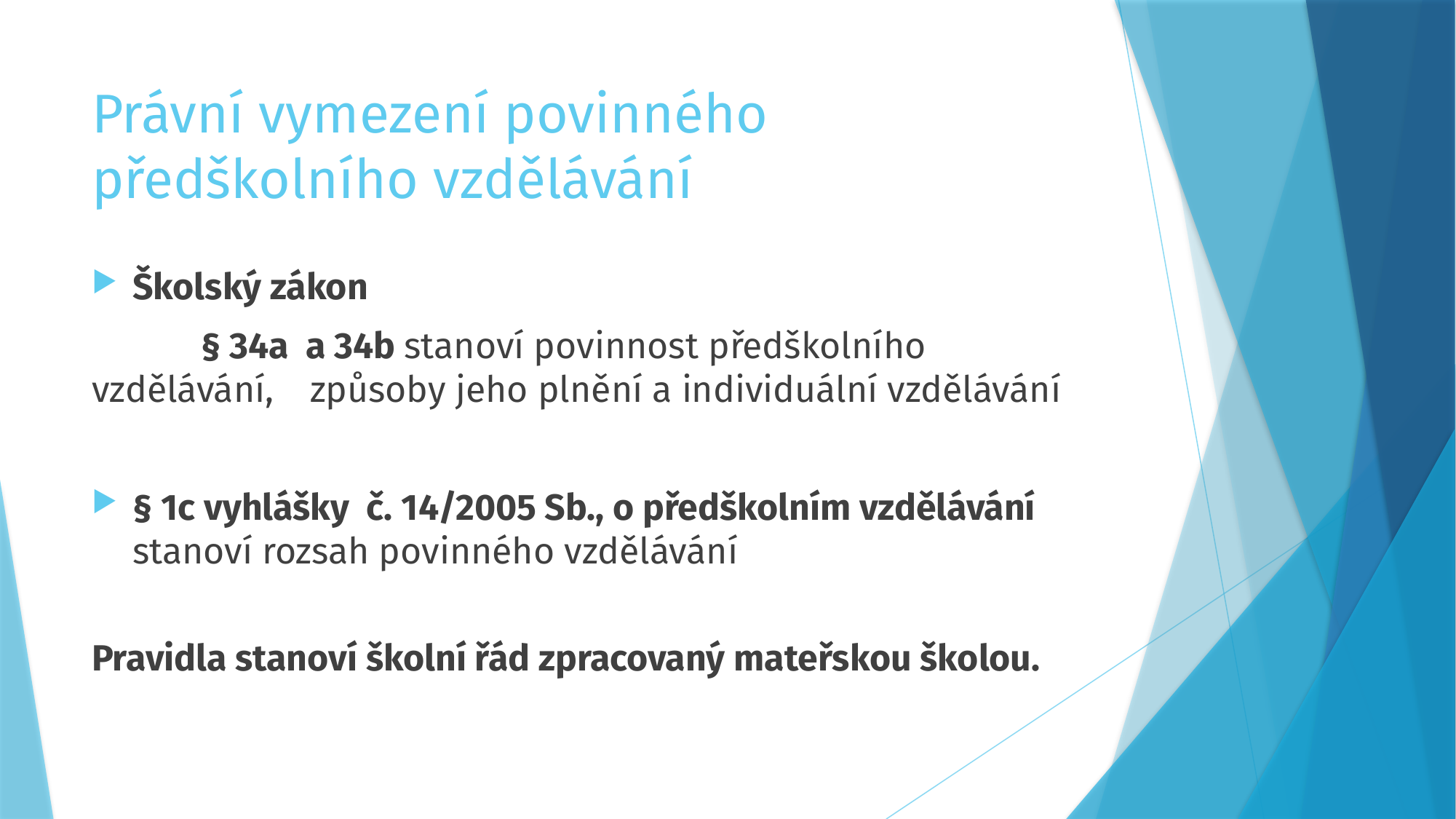

# Právní vymezení povinného předškolního vzdělávání
Školský zákon
	§ 34a  a 34b stanoví povinnost předškolního vzdělávání, 	způsoby jeho plnění a individuální vzdělávání

§ 1c vyhlášky  č. 14/2005 Sb., o předškolním vzdělávání stanoví rozsah povinného vzdělávání

Pravidla stanoví školní řád zpracovaný mateřskou školou.